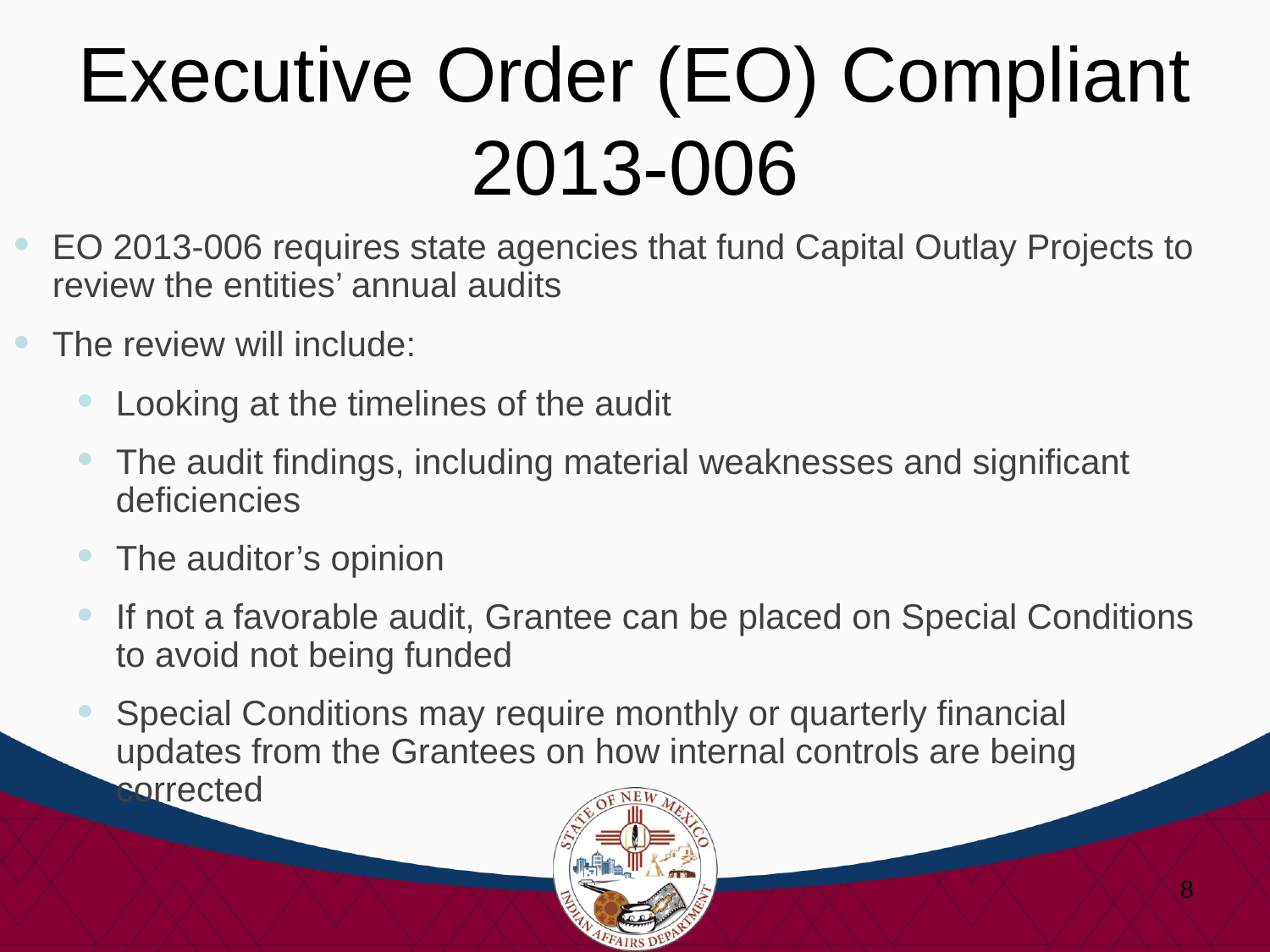

# Executive Order (EO) Compliant 2013-006
EO 2013-006 requires state agencies that fund Capital Outlay Projects to review the entities’ annual audits
The review will include:
Looking at the timelines of the audit
The audit findings, including material weaknesses and significant deficiencies
The auditor’s opinion
If not a favorable audit, Grantee can be placed on Special Conditions to avoid not being funded
Special Conditions may require monthly or quarterly financial updates from the Grantees on how internal controls are being corrected

8